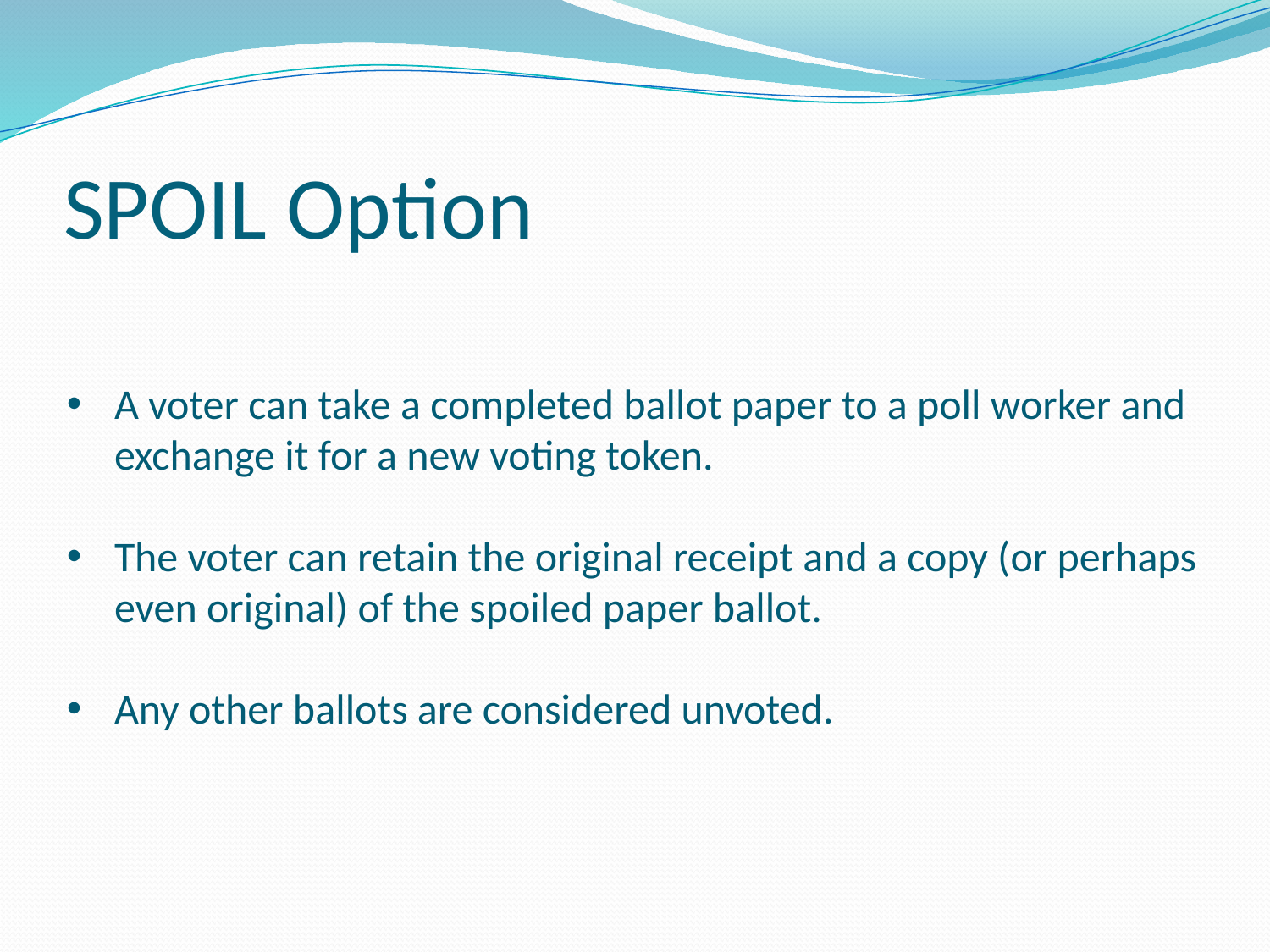

# SPOIL Option

A voter can take a completed ballot paper to a poll worker and exchange it for a new voting token.

The voter can retain the original receipt and a copy (or perhaps even original) of the spoiled paper ballot.

Any other ballots are considered unvoted.